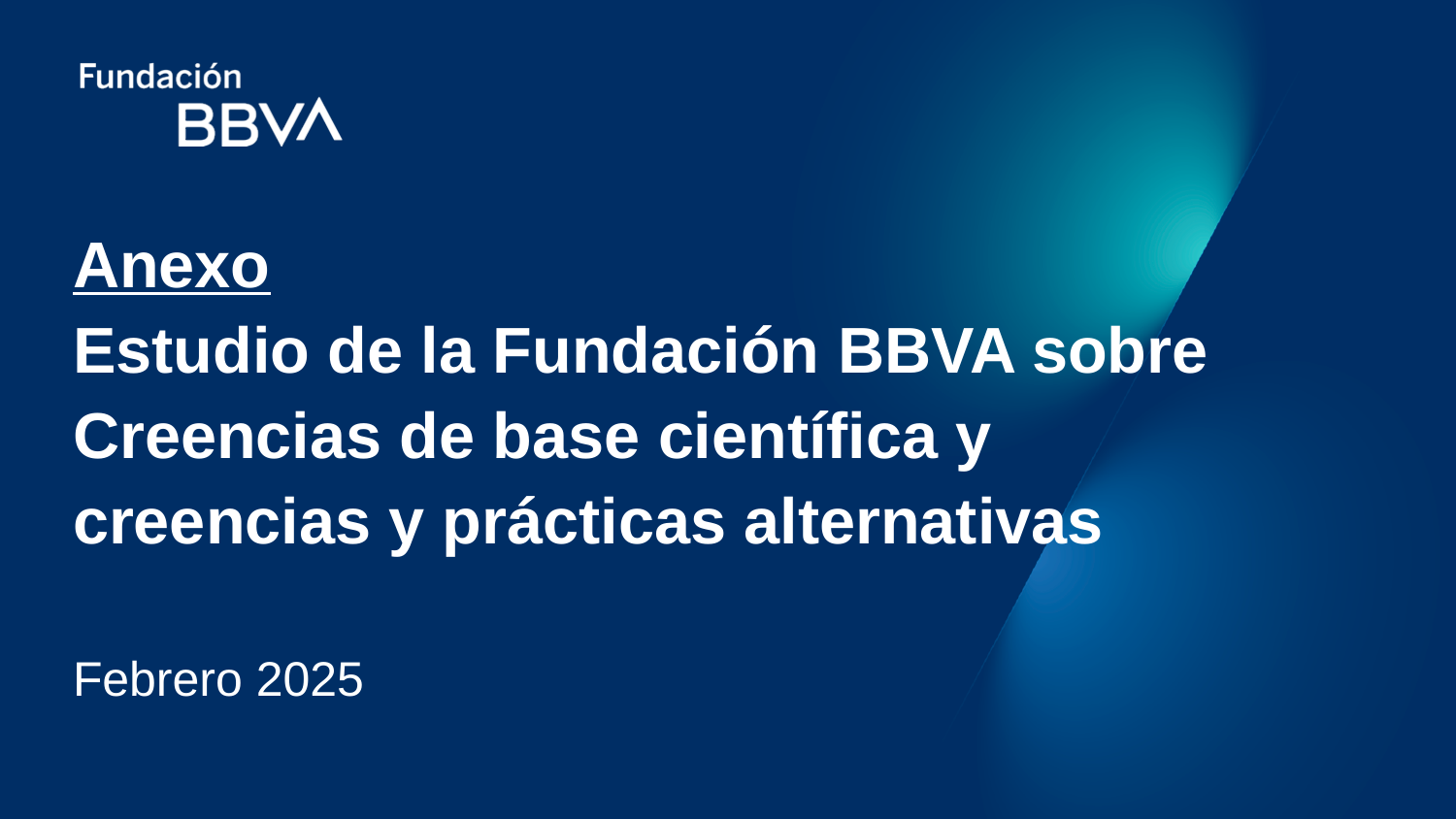

# Anexo Estudio de la Fundación BBVA sobre Creencias de base científica y creencias y prácticas alternativas Febrero 2025